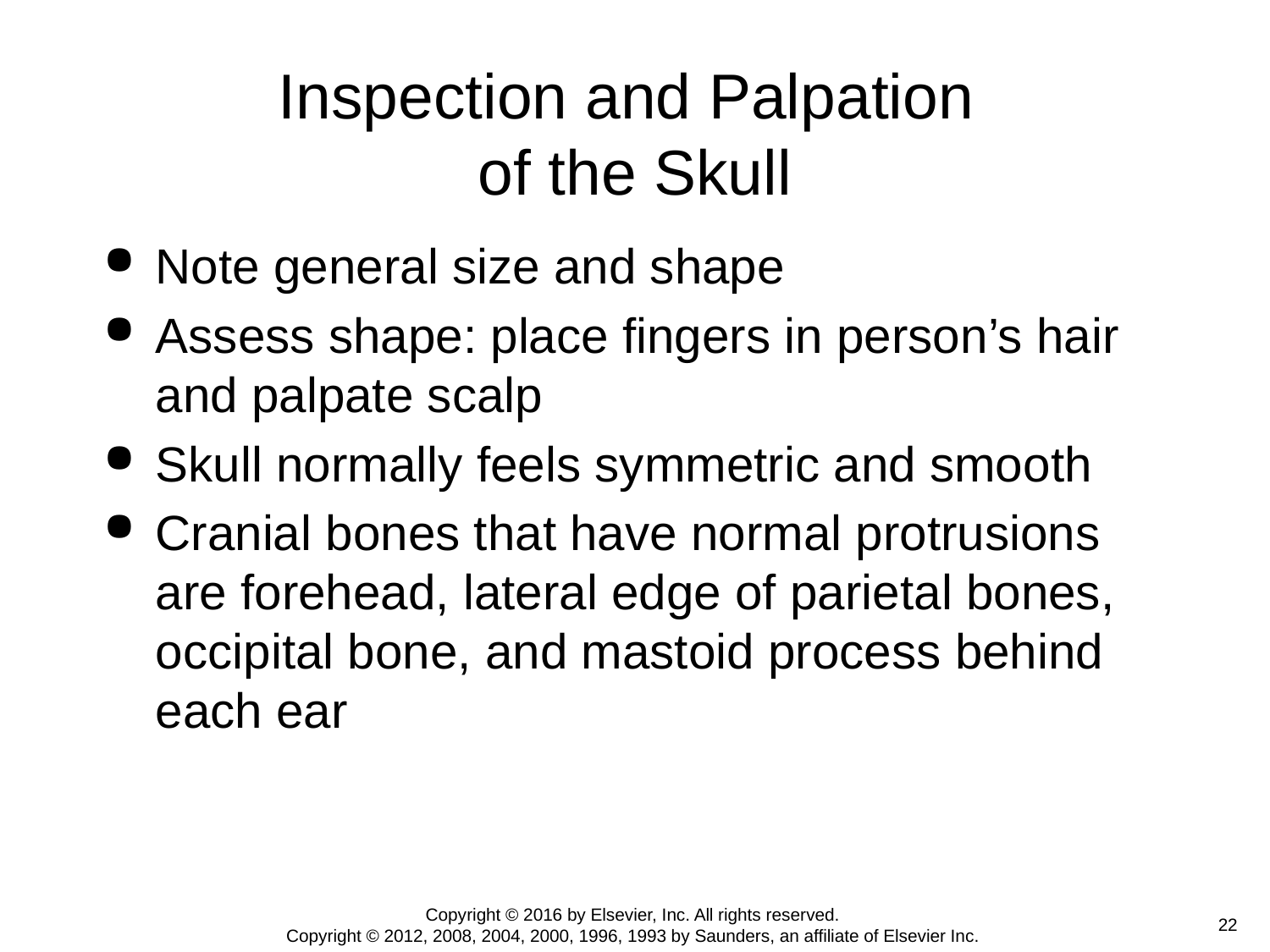

# Inspection and Palpation of the Skull
Note general size and shape
Assess shape: place fingers in person’s hair and palpate scalp
Skull normally feels symmetric and smooth
Cranial bones that have normal protrusions are forehead, lateral edge of parietal bones, occipital bone, and mastoid process behind each ear

Copyright © 2016 by Elsevier, Inc. All rights reserved.
Copyright © 2012, 2008, 2004, 2000, 1996, 1993 by Saunders, an affiliate of Elsevier Inc.
 22